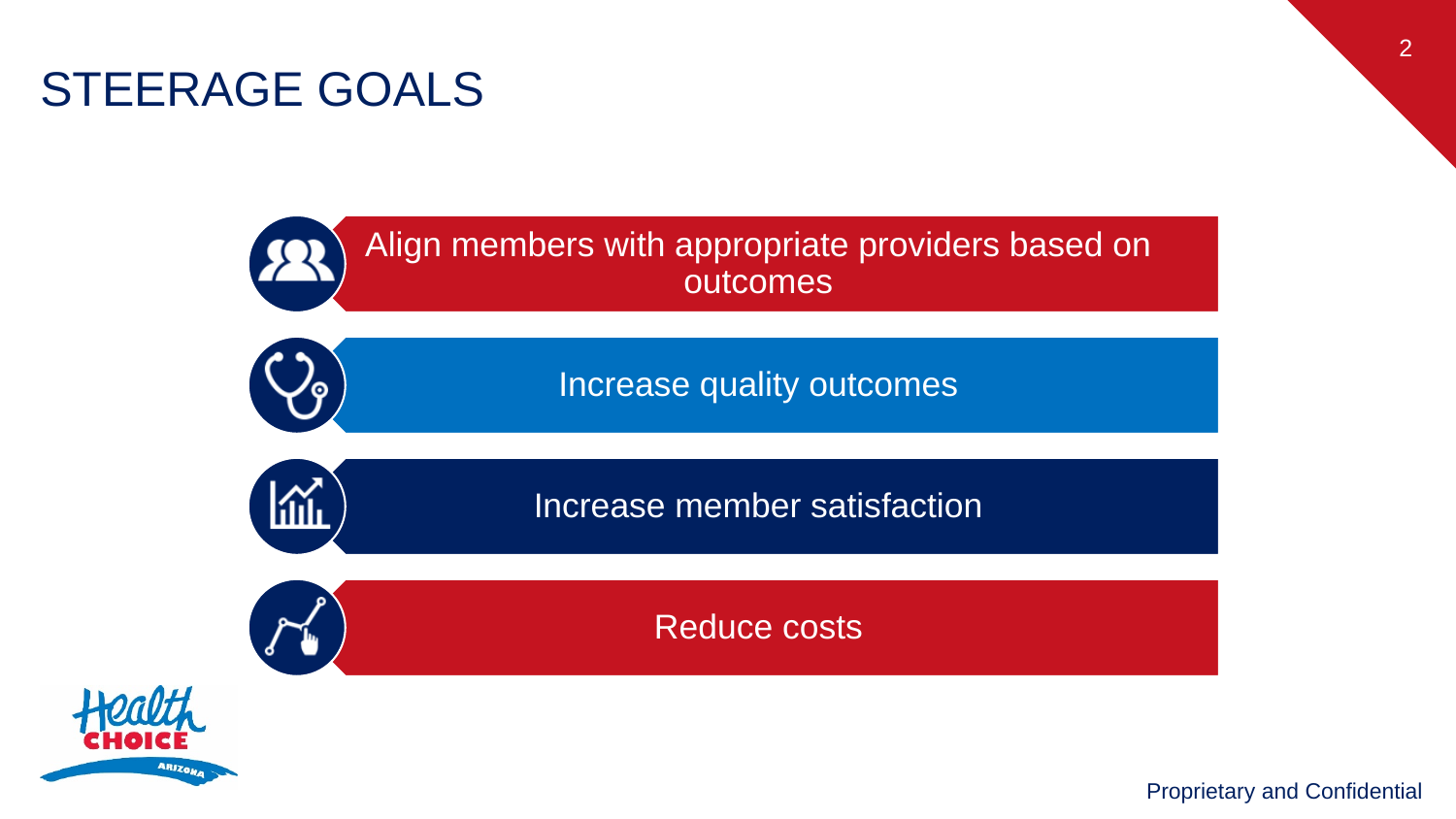

# Steerage goals
Align members with appropriate providers based on outcomes
Increase quality outcomes
Increase member satisfaction
Reduce costs